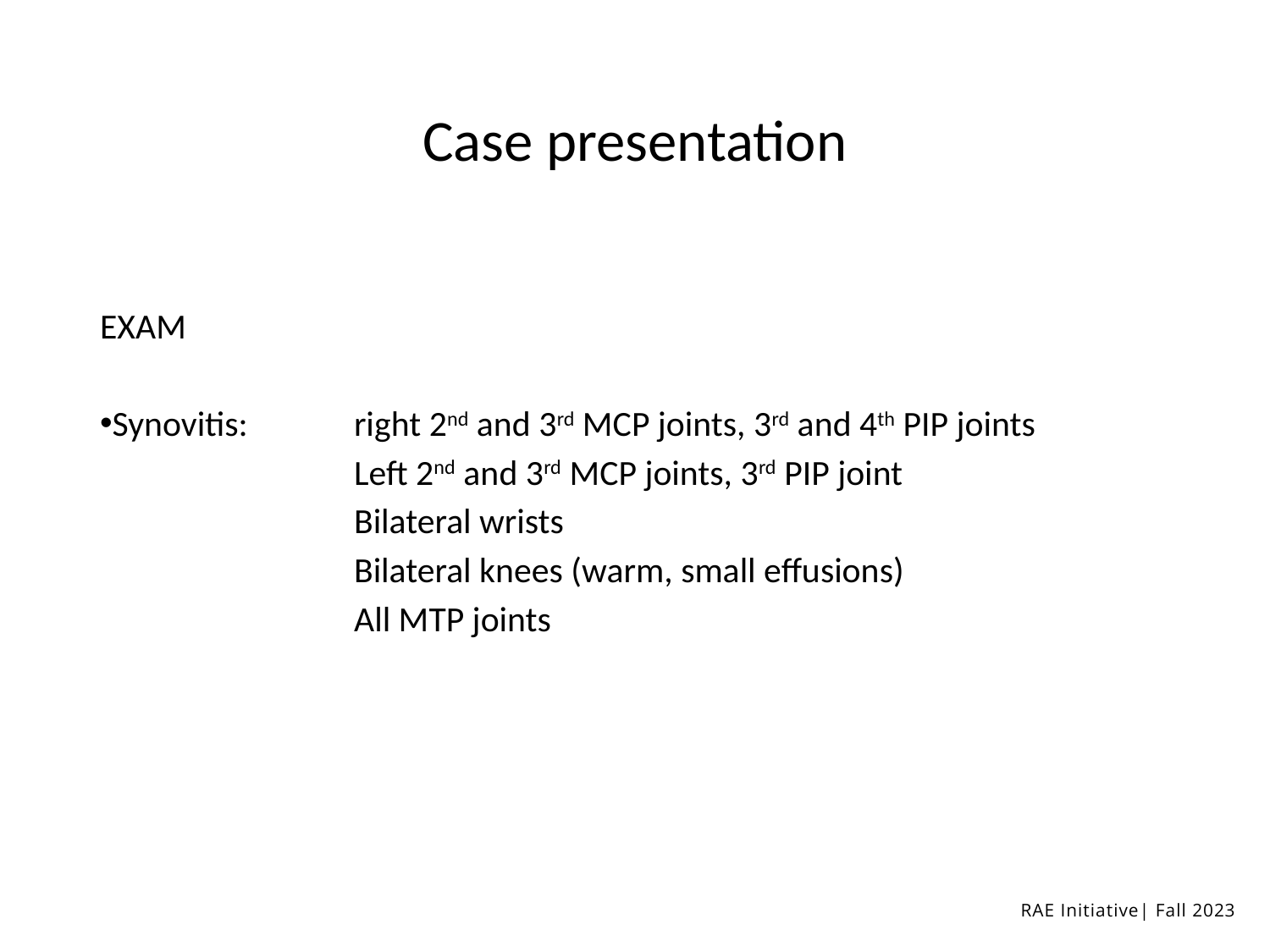

# Case presentation

EXAM

Synovitis:  	right 2nd and 3rd MCP joints, 3rd and 4th PIP joints
		Left 2nd and 3rd MCP joints, 3rd PIP joint
		Bilateral wrists
		Bilateral knees (warm, small effusions)
		All MTP joints

RAE Initiative| Fall 2023